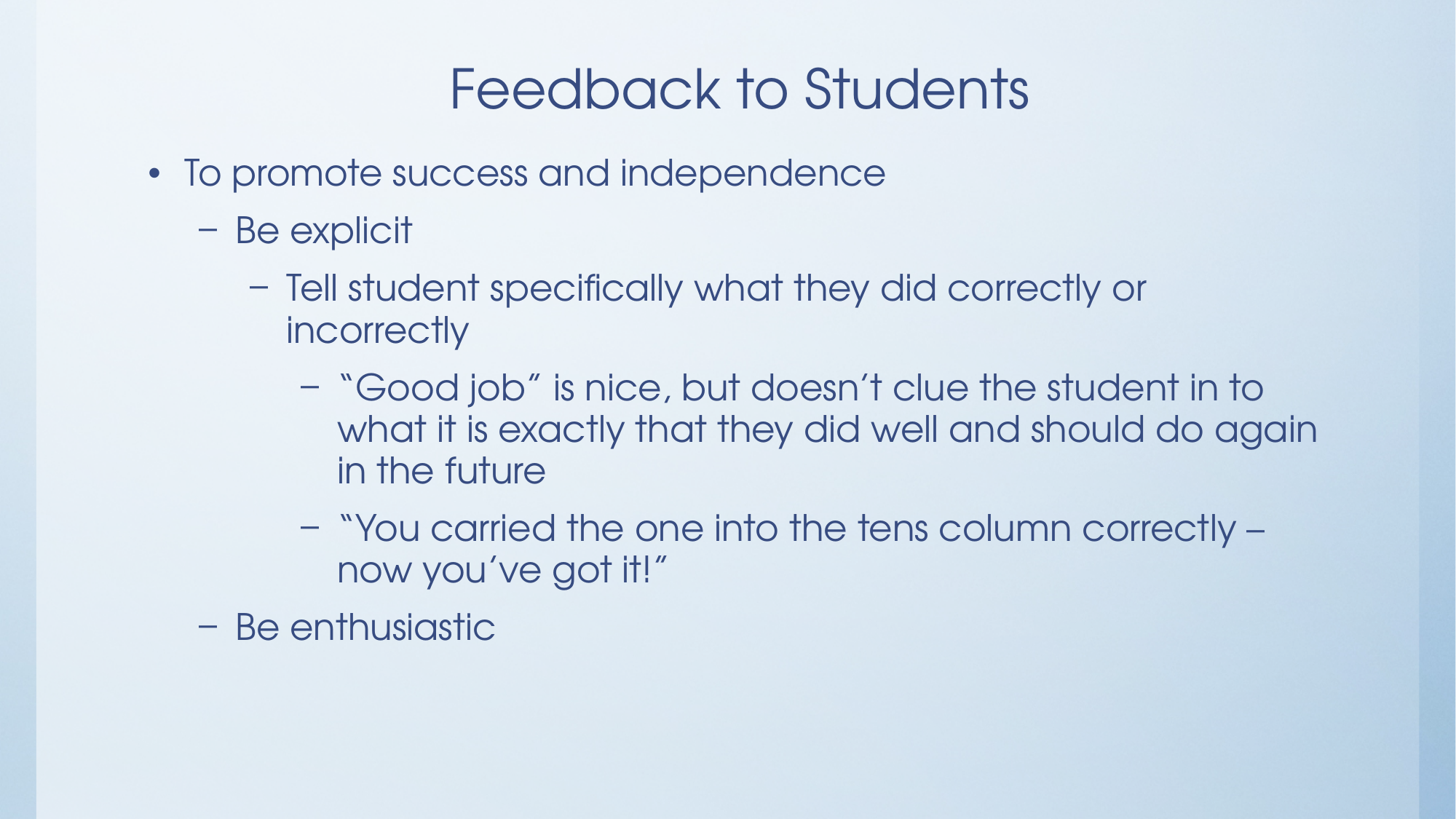

# Feedback to Students
To promote success and independence
Be explicit
Tell student specifically what they did correctly or incorrectly
“Good job” is nice, but doesn’t clue the student in to what it is exactly that they did well and should do again in the future
“You carried the one into the tens column correctly – now you’ve got it!”
Be enthusiastic